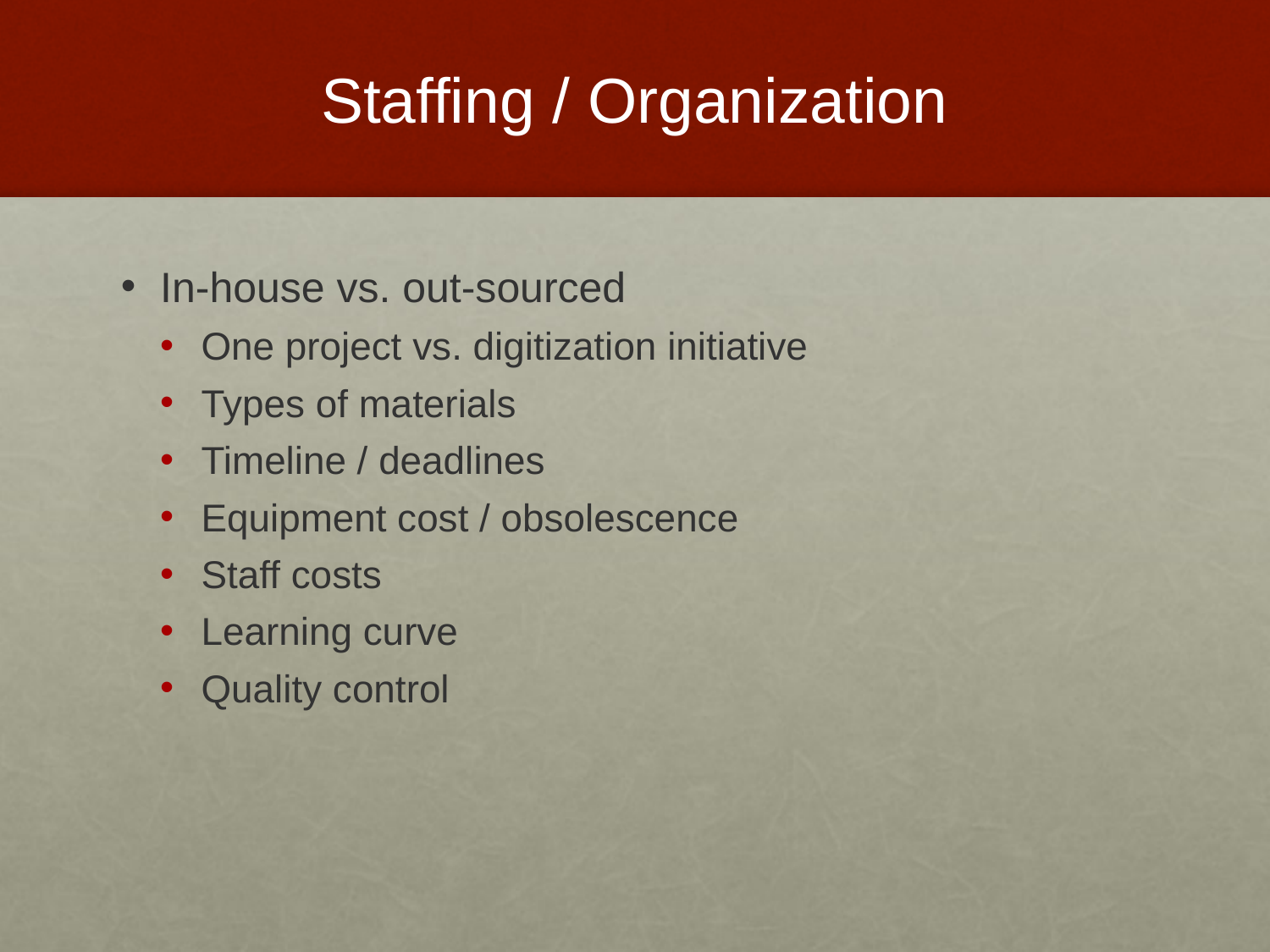

# Staffing / Organization
In-house vs. out-sourced
One project vs. digitization initiative
Types of materials
Timeline / deadlines
Equipment cost / obsolescence
Staff costs
Learning curve
Quality control